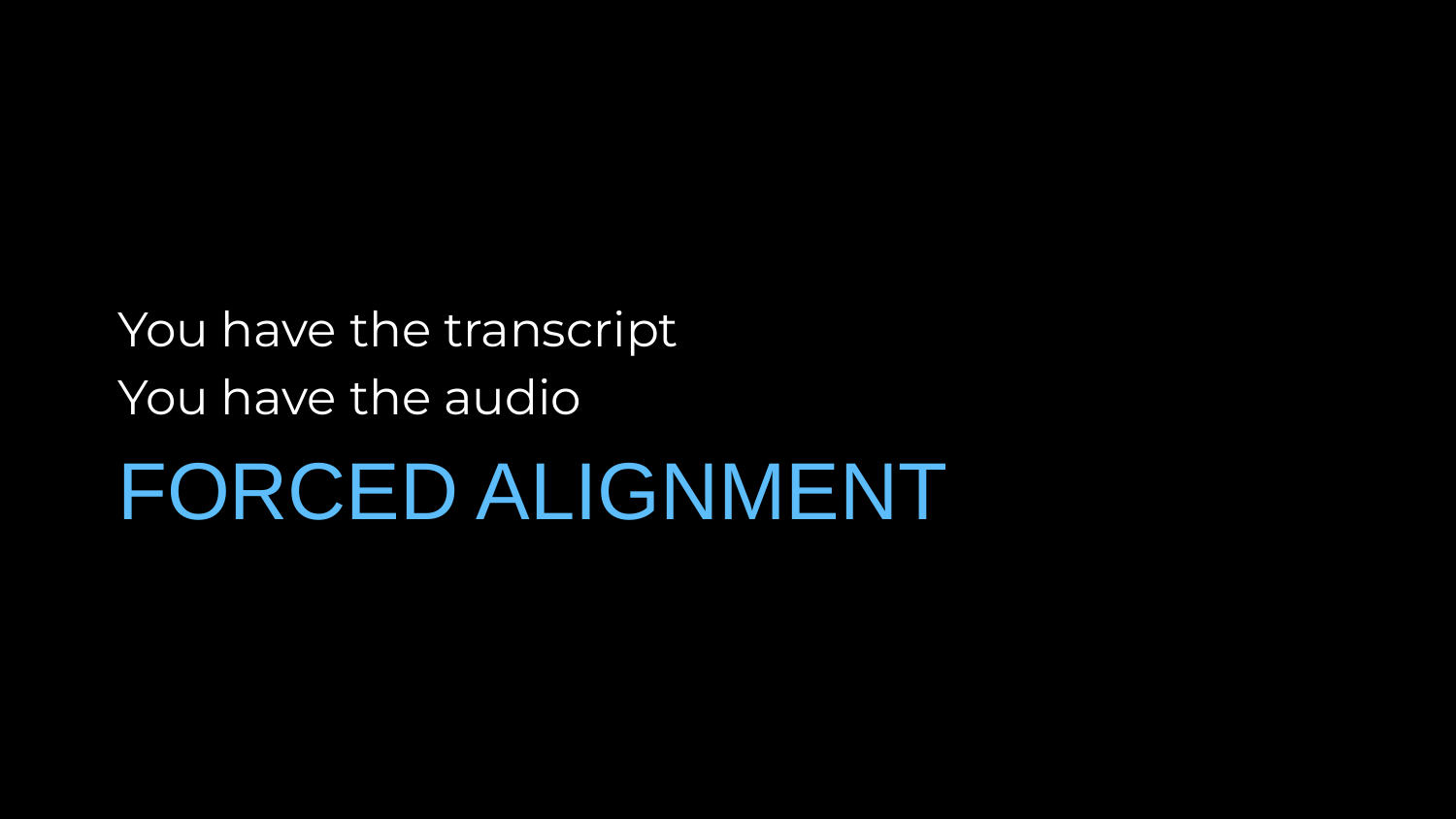

You have the transcript
You have the audio
# Forced Alignment